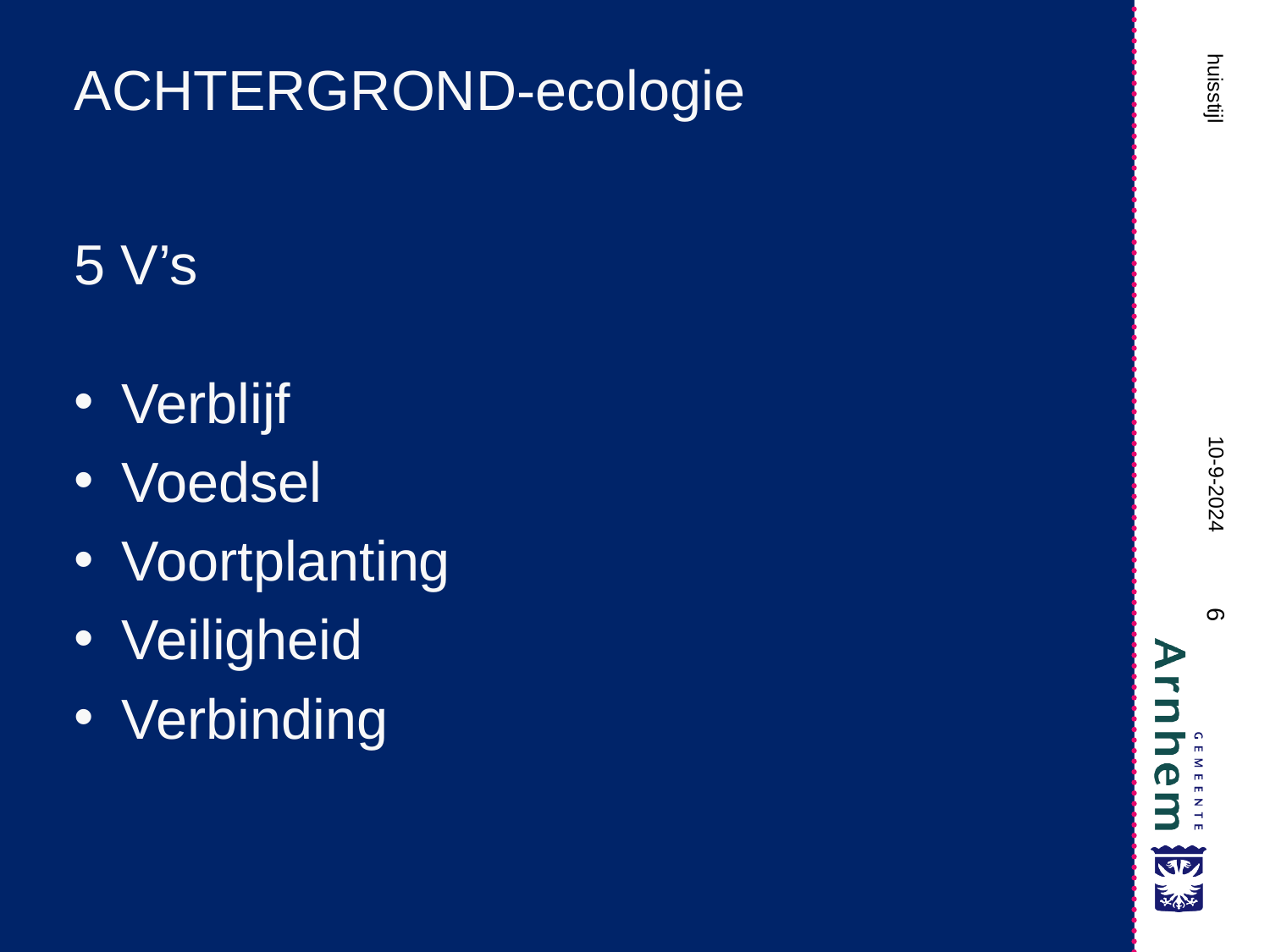

# ACHTERGROND-ecologie
huisstijl
5 V’s

Verblijf
Voedsel
Voortplanting
Veiligheid
Verbinding

10-9-2024
6